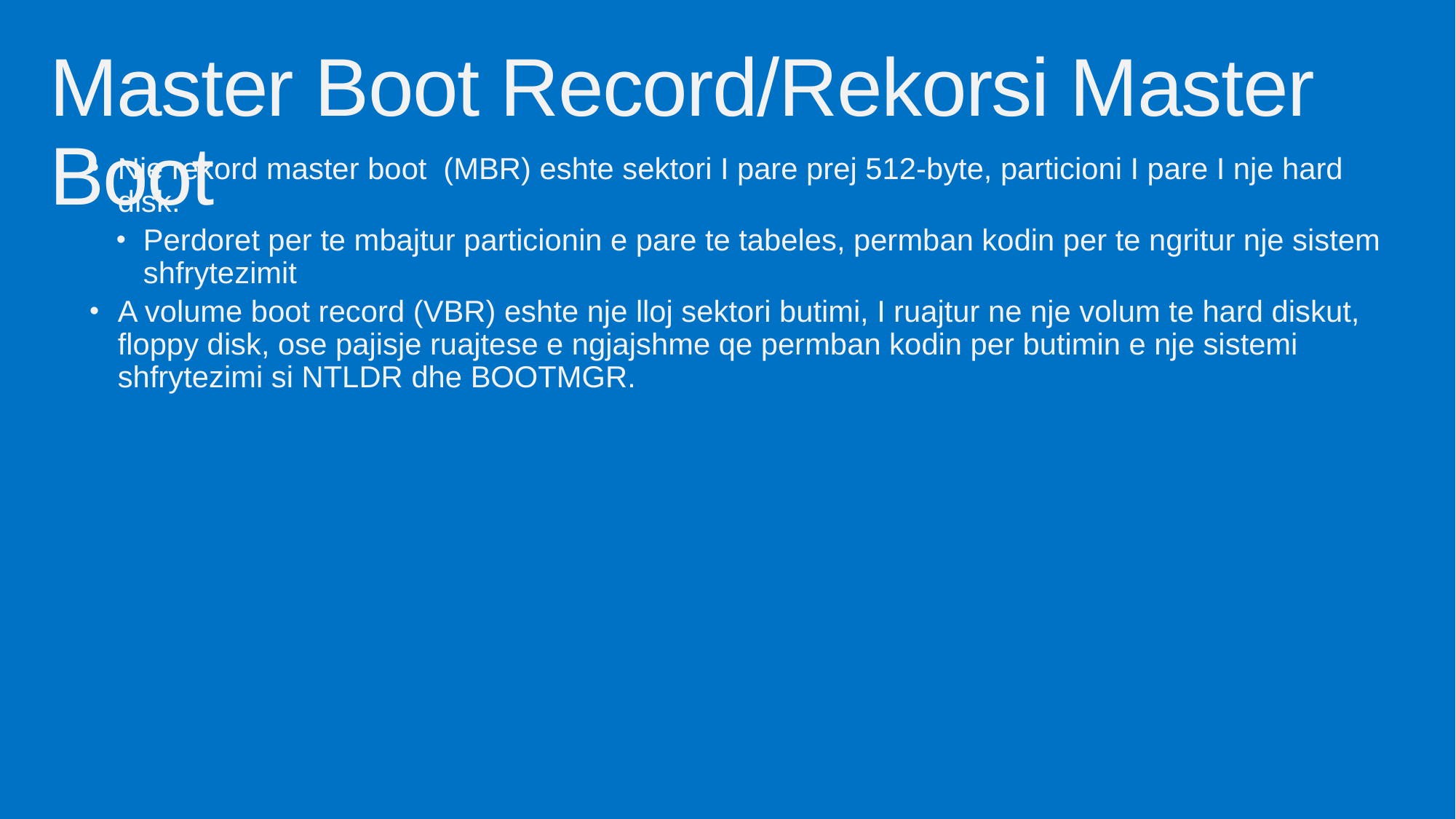

# Master Boot Record/Rekorsi Master Boot
Nje rekord master boot  (MBR) eshte sektori I pare prej 512-byte, particioni I pare I nje hard disk.
Perdoret per te mbajtur particionin e pare te tabeles, permban kodin per te ngritur nje sistem shfrytezimit
A volume boot record (VBR) eshte nje lloj sektori butimi, I ruajtur ne nje volum te hard diskut, floppy disk, ose pajisje ruajtese e ngjajshme qe permban kodin per butimin e nje sistemi shfrytezimi si NTLDR dhe BOOTMGR.